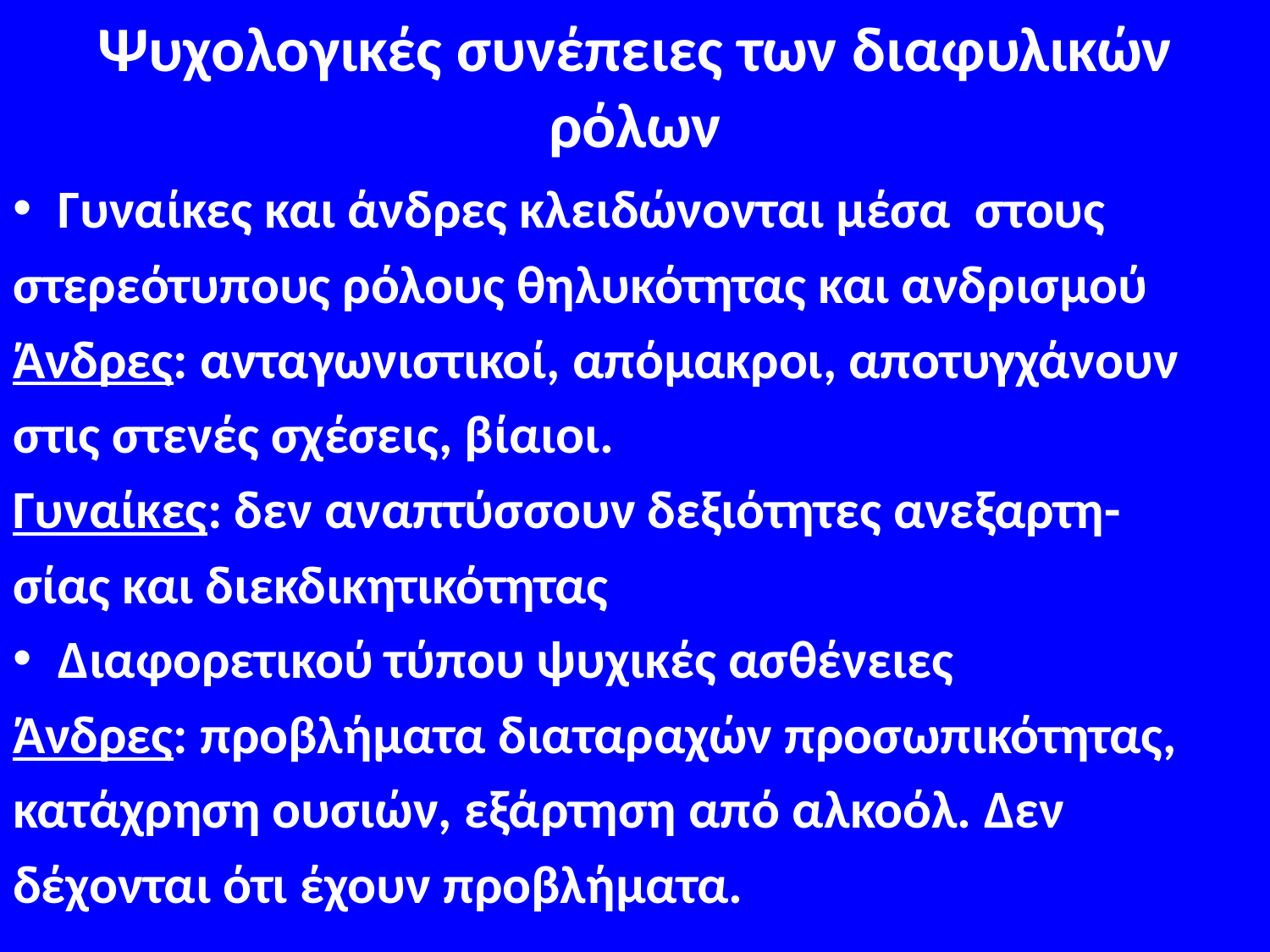

# Ψυχολογικές συνέπειες των διαφυλικών ρόλων
Γυναίκες και άνδρες κλειδώνονται μέσα  στους
στερεότυπους ρόλους θηλυκότητας και ανδρισμού
Άνδρες: ανταγωνιστικοί, απόμακροι, αποτυγχάνουν
στις στενές σχέσεις, βίαιοι.
Γυναίκες: δεν αναπτύσσουν δεξιότητες ανεξαρτη-
σίας και διεκδικητικότητας
Διαφορετικού τύπου ψυχικές ασθένειες
Άνδρες: προβλήματα διαταραχών προσωπικότητας,
κατάχρηση ουσιών, εξάρτηση από αλκοόλ. Δεν
δέχονται ότι έχουν προβλήματα.